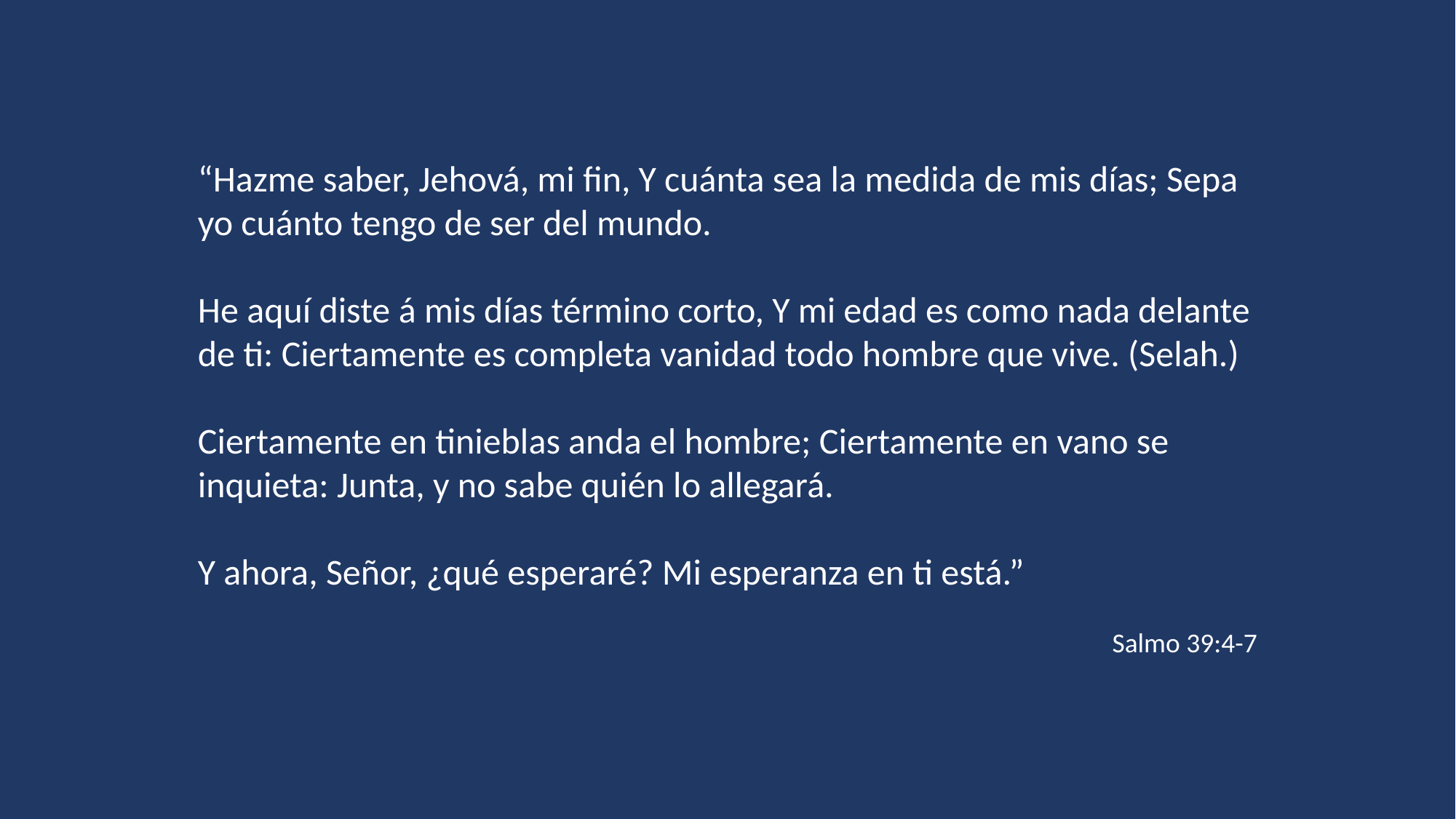

“Hazme saber, Jehová, mi fin, Y cuánta sea la medida de mis días; Sepa yo cuánto tengo de ser del mundo.

He aquí diste á mis días término corto, Y mi edad es como nada delante de ti: Ciertamente es completa vanidad todo hombre que vive. (Selah.)

Ciertamente en tinieblas anda el hombre; Ciertamente en vano se inquieta: Junta, y no sabe quién lo allegará.

Y ahora, Señor, ¿qué esperaré? Mi esperanza en ti está.”

Salmo 39:4-7